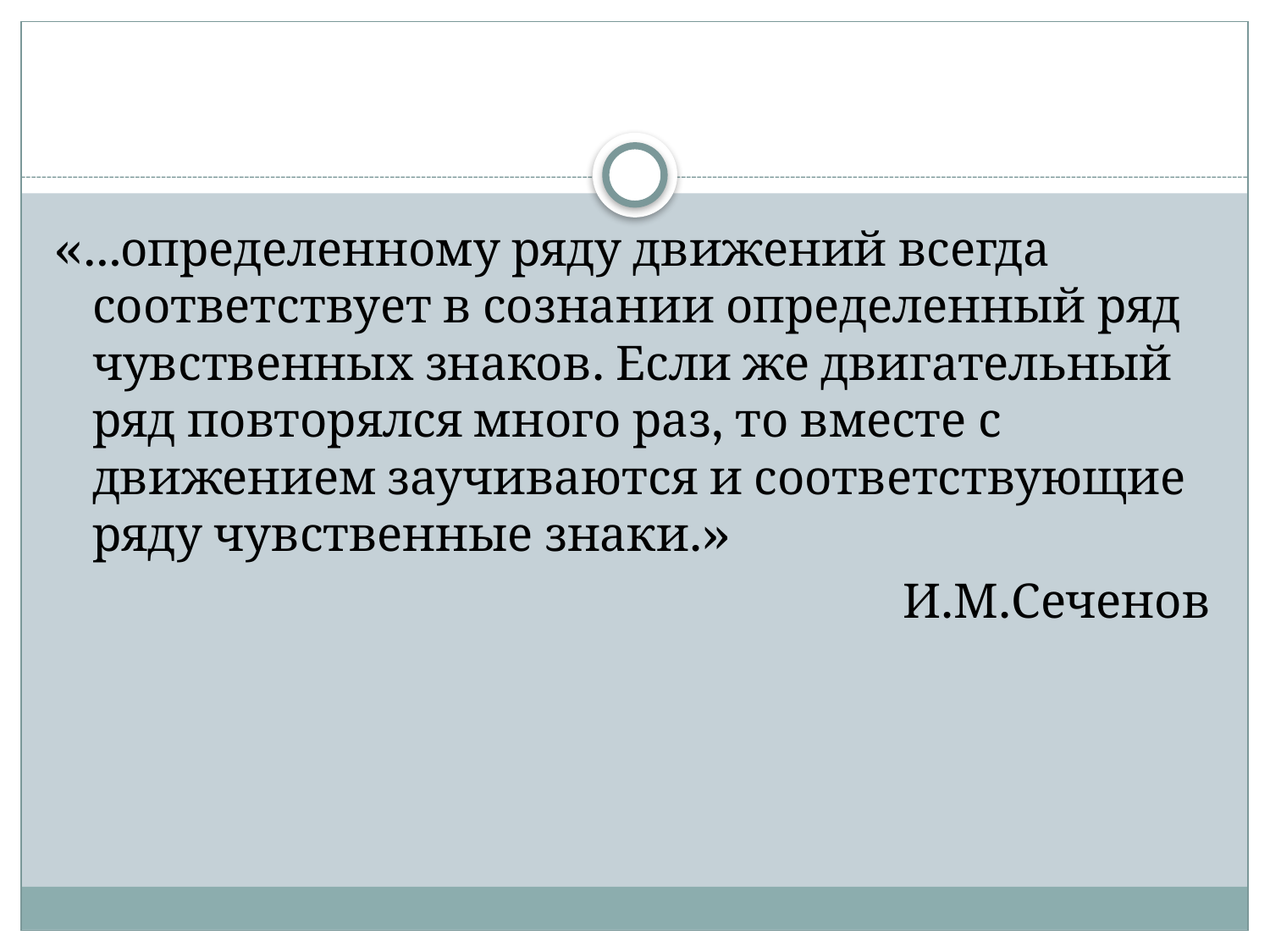

«…определенному ряду движений всегда соответствует в сознании определенный ряд чувственных знаков. Если же двигательный ряд повторялся много раз, то вместе с движением заучиваются и соответствующие ряду чувственные знаки.»
И.М.Сеченов